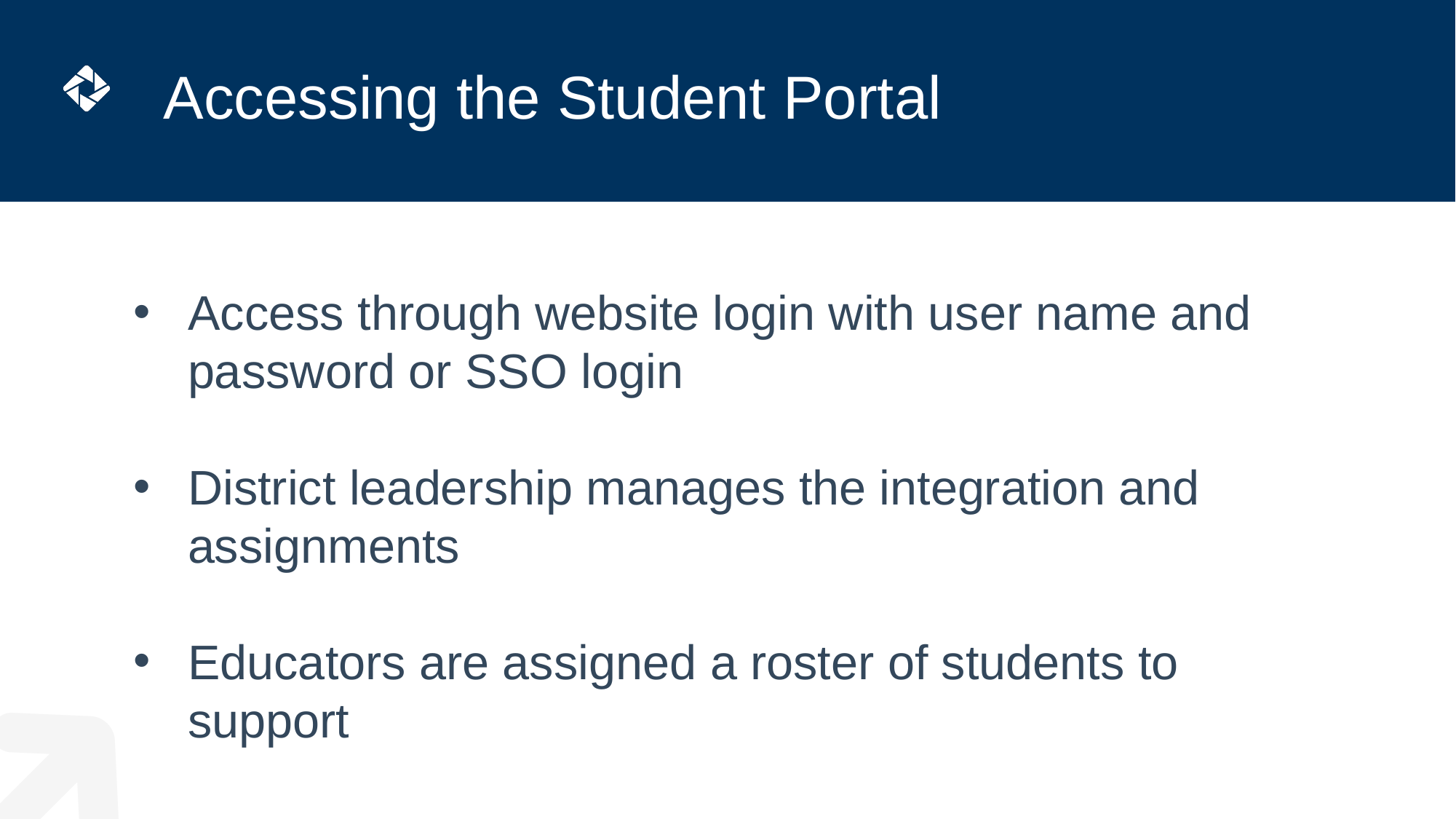

# Accessing the Student Portal
Access through website login with user name and password or SSO login

District leadership manages the integration and assignments

Educators are assigned a roster of students to support

3/2/2026
39